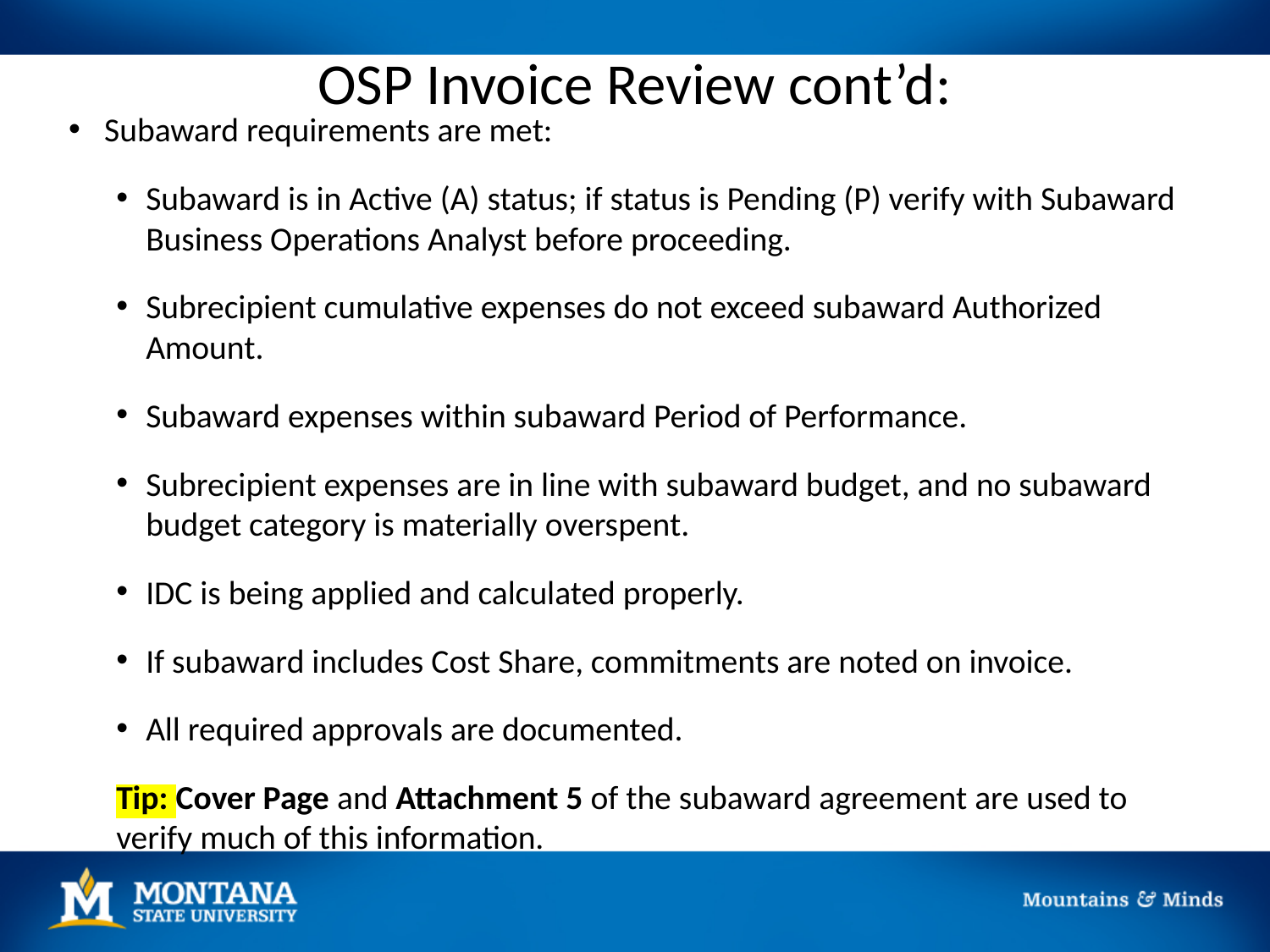

# OSP Invoice Review cont’d:
Subaward requirements are met:
Subaward is in Active (A) status; if status is Pending (P) verify with Subaward Business Operations Analyst before proceeding.
Subrecipient cumulative expenses do not exceed subaward Authorized Amount.
Subaward expenses within subaward Period of Performance.
Subrecipient expenses are in line with subaward budget, and no subaward budget category is materially overspent.
IDC is being applied and calculated properly.
If subaward includes Cost Share, commitments are noted on invoice.
All required approvals are documented.
Tip: Cover Page and Attachment 5 of the subaward agreement are used to verify much of this information.